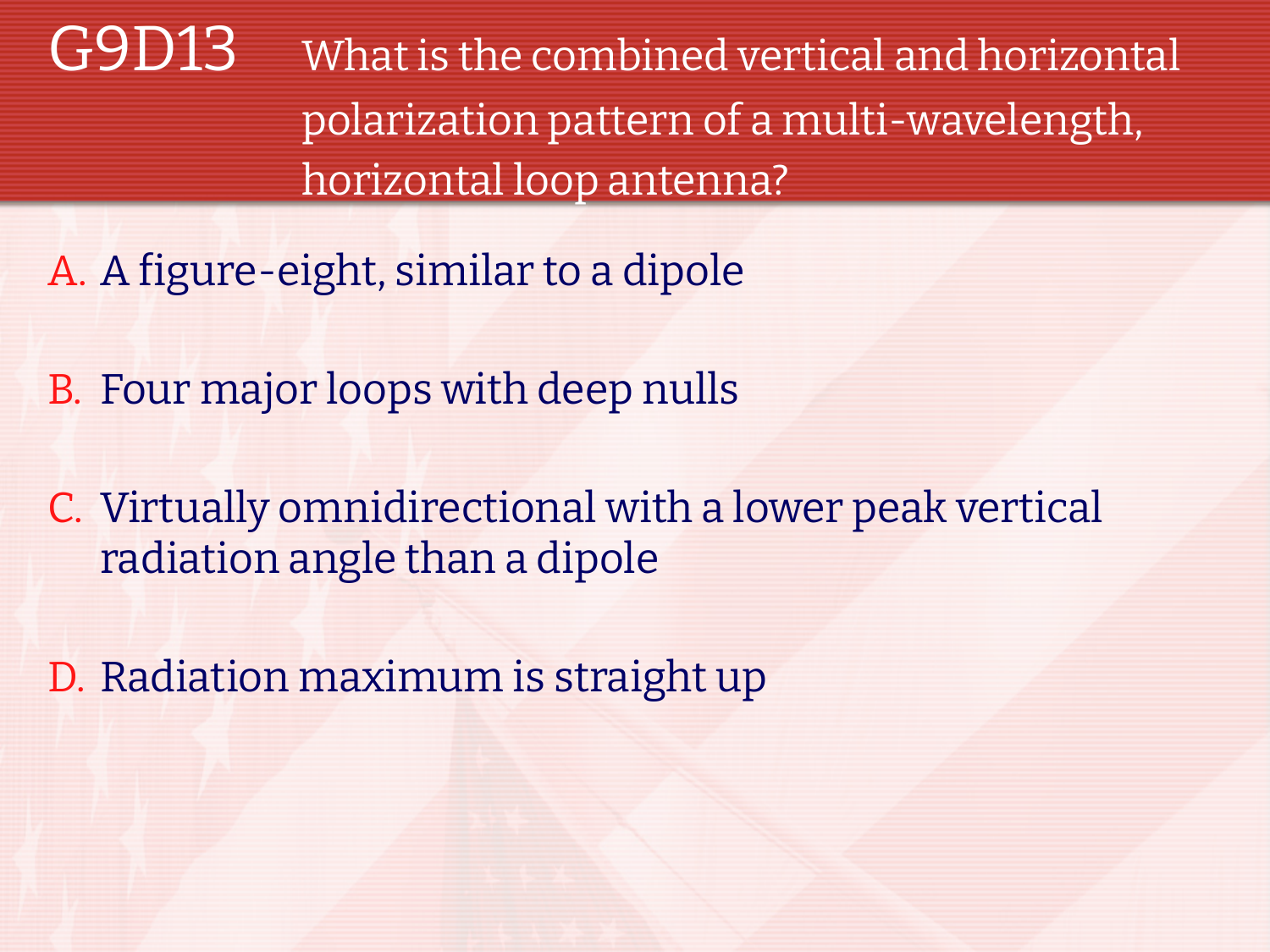

A figure-eight, similar to a dipole

Four major loops with deep nulls

Virtually omnidirectional with a lower peak vertical radiation angle than a dipole

Radiation maximum is straight up
G9D13 	What is the combined vertical and horizontal 			polarization pattern of a multi-wavelength, 			horizontal loop antenna?